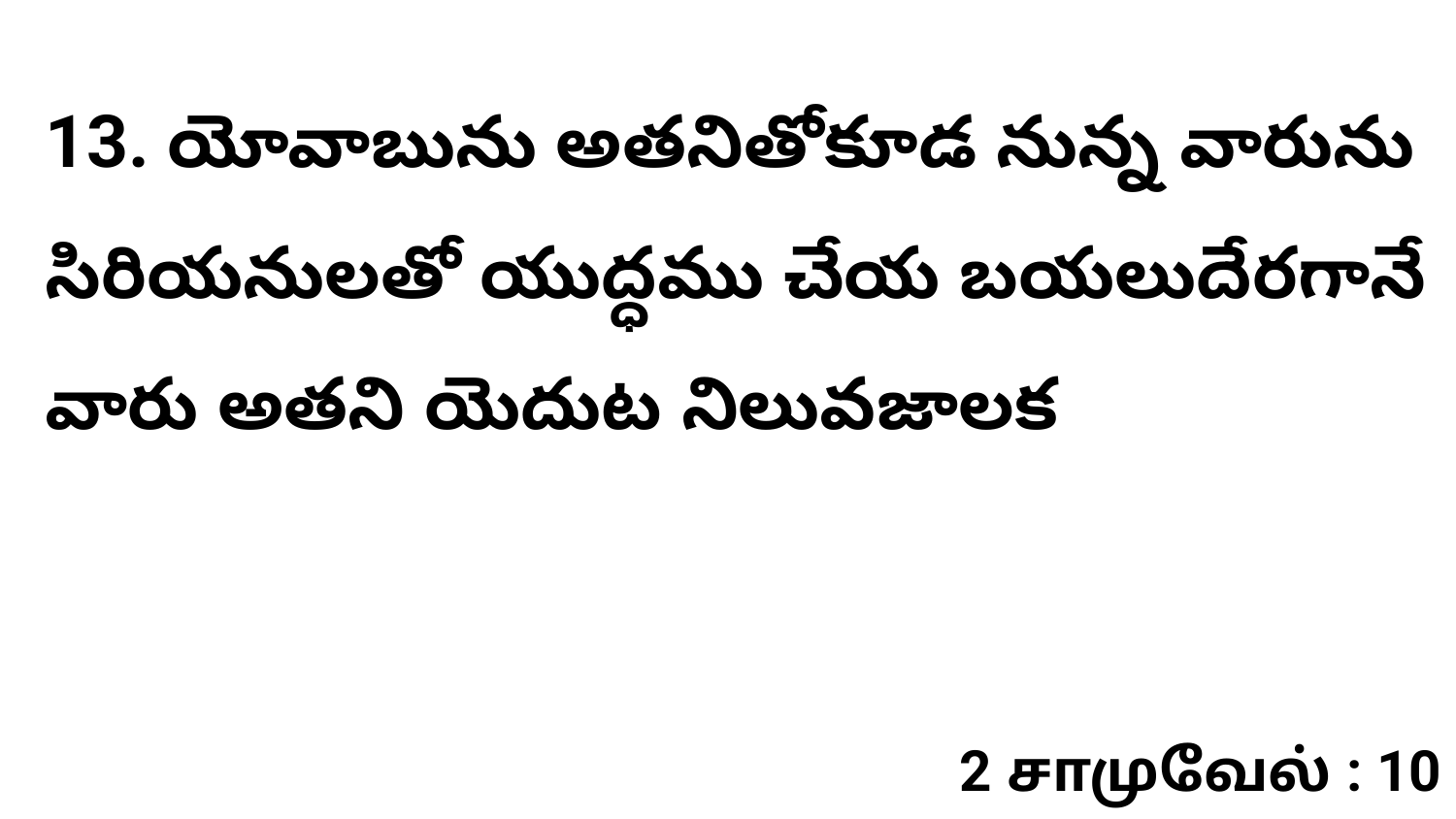

13. ​యోవాబును అతనితోకూడ నున్న వారును సిరియనులతో యుద్ధము చేయ బయలుదేరగానే వారు అతని యెదుట నిలువజాలక
2 சாமுவேல் : 10